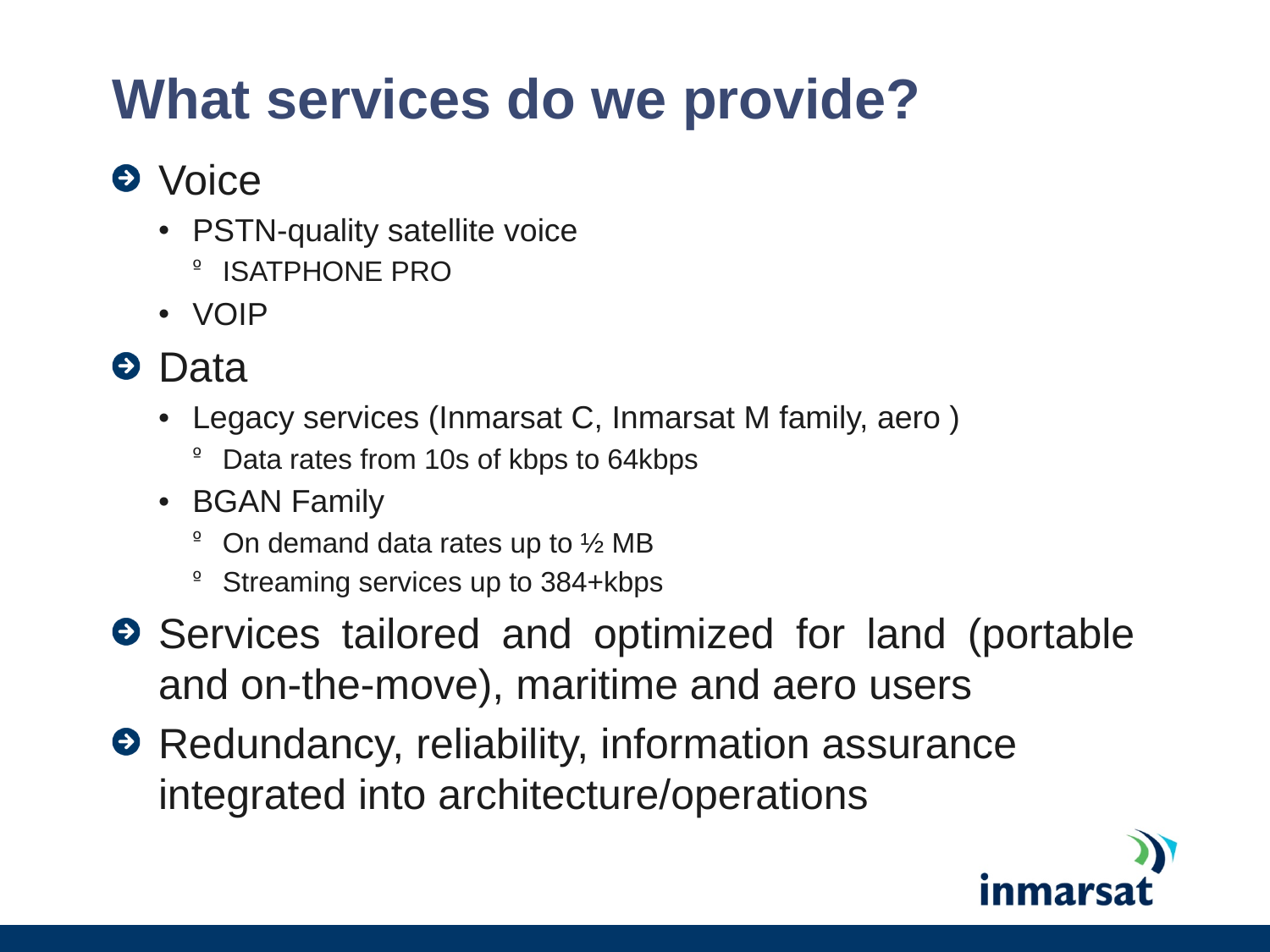

# What services do we provide?
Voice
PSTN-quality satellite voice
ISATPHONE PRO
VOIP
Data
Legacy services (Inmarsat C, Inmarsat M family, aero )
Data rates from 10s of kbps to 64kbps
BGAN Family
On demand data rates up to ½ MB
Streaming services up to 384+kbps
Services tailored and optimized for land (portable and on-the-move), maritime and aero users
Redundancy, reliability, information assurance integrated into architecture/operations